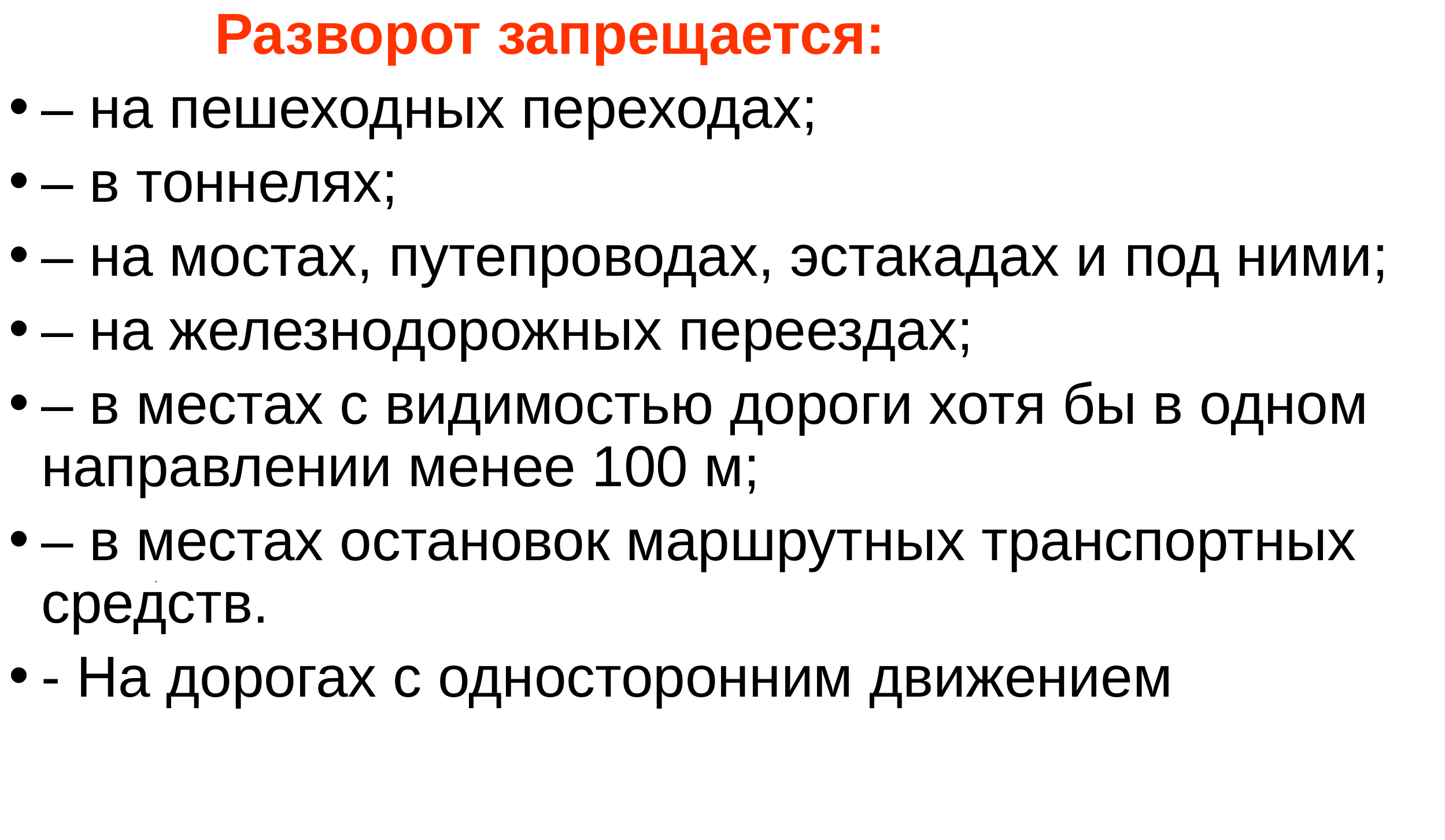

Разворот запрещается:
– на пешеходных переходах;
– в тоннелях;
– на мостах, путепроводах, эстакадах и под ними;
– на железнодорожных переездах;
– в местах с видимостью дороги хотя бы в одном направлении менее 100 м;
– в местах остановок маршрутных транспортных средств.
- На дорогах с односторонним движением